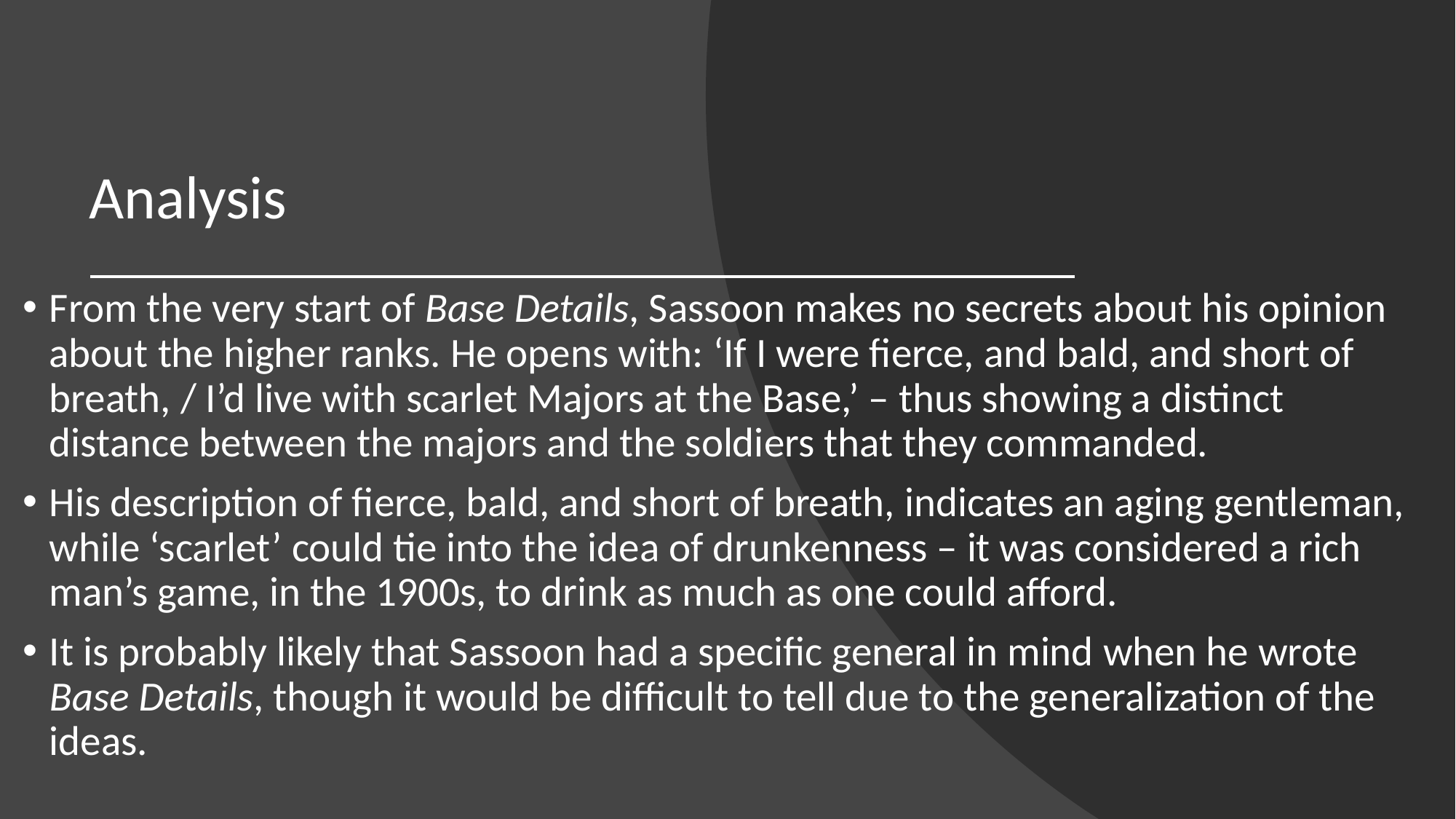

# Analysis
From the very start of Base Details, Sassoon makes no secrets about his opinion about the higher ranks. He opens with: ‘If I were fierce, and bald, and short of breath, / I’d live with scarlet Majors at the Base,’ – thus showing a distinct distance between the majors and the soldiers that they commanded.
His description of fierce, bald, and short of breath, indicates an aging gentleman, while ‘scarlet’ could tie into the idea of drunkenness – it was considered a rich man’s game, in the 1900s, to drink as much as one could afford.
It is probably likely that Sassoon had a specific general in mind when he wrote Base Details, though it would be difficult to tell due to the generalization of the ideas.